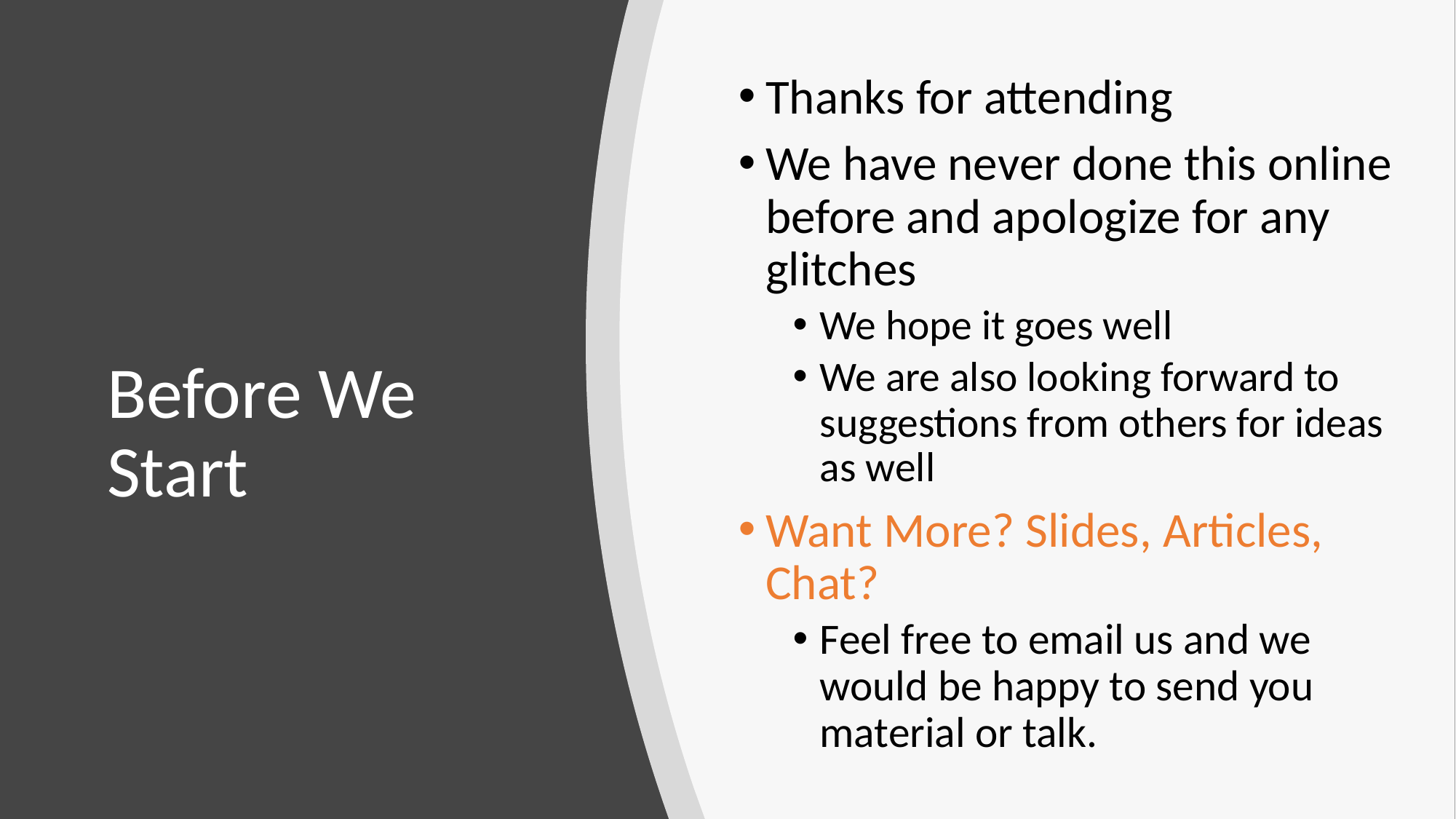

Thanks for attending
We have never done this online before and apologize for any glitches
We hope it goes well
We are also looking forward to suggestions from others for ideas as well
Want More? Slides, Articles, Chat?
Feel free to email us and we would be happy to send you material or talk.

# Before We Start